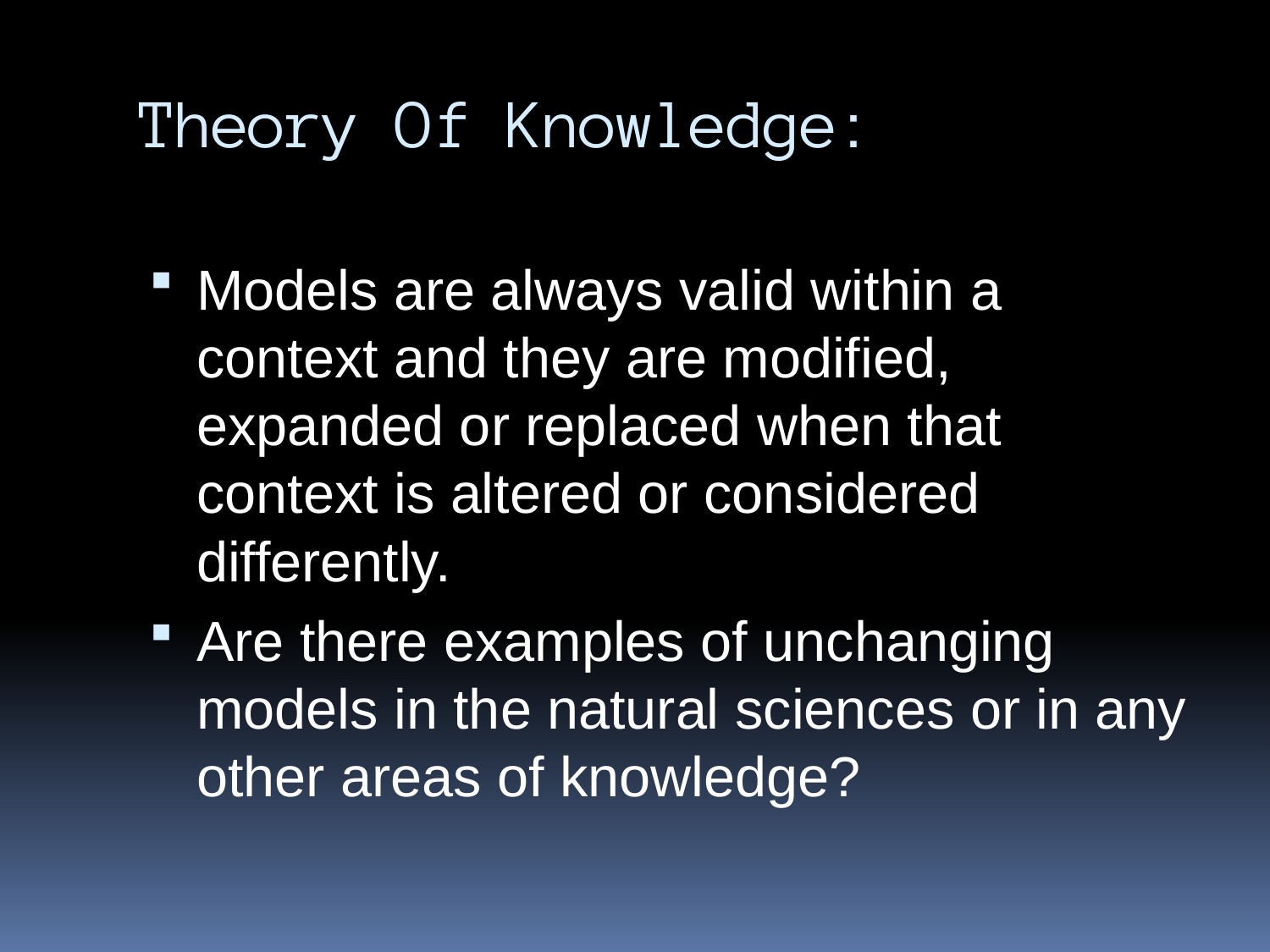

# Theory Of Knowledge:
Models are always valid within a context and they are modified, expanded or replaced when that context is altered or considered differently.
Are there examples of unchanging models in the natural sciences or in any other areas of knowledge?